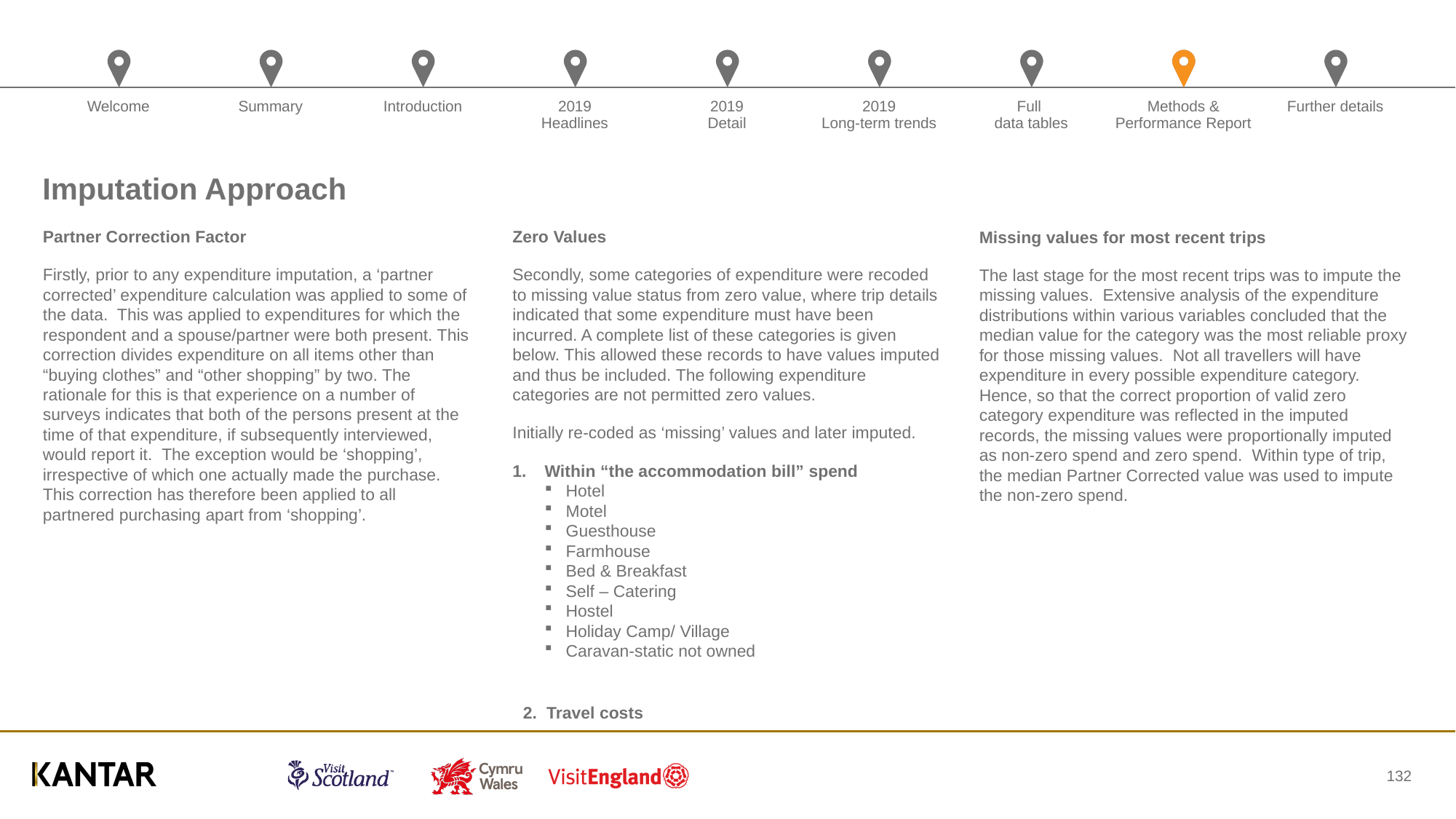

# Imputation Approach
Partner Correction Factor
Firstly, prior to any expenditure imputation, a ‘partner corrected’ expenditure calculation was applied to some of the data.  This was applied to expenditures for which the respondent and a spouse/partner were both present. This correction divides expenditure on all items other than “buying clothes” and “other shopping” by two. The rationale for this is that experience on a number of surveys indicates that both of the persons present at the time of that expenditure, if subsequently interviewed, would report it.  The exception would be ‘shopping’, irrespective of which one actually made the purchase. This correction has therefore been applied to all partnered purchasing apart from ‘shopping’.

Zero Values
Secondly, some categories of expenditure were recoded to missing value status from zero value, where trip details indicated that some expenditure must have been incurred. A complete list of these categories is given below. This allowed these records to have values imputed and thus be included. The following expenditure categories are not permitted zero values.
Initially re-coded as ‘missing’ values and later imputed.
Within “the accommodation bill” spend
Hotel
Motel
Guesthouse
Farmhouse
Bed & Breakfast
Self – Catering
Hostel
Holiday Camp/ Village
Caravan-static not owned

2.  Travel costs

Missing values for most recent trips
The last stage for the most recent trips was to impute the missing values.  Extensive analysis of the expenditure distributions within various variables concluded that the median value for the category was the most reliable proxy for those missing values.  Not all travellers will have expenditure in every possible expenditure category. Hence, so that the correct proportion of valid zero category expenditure was reflected in the imputed records, the missing values were proportionally imputed as non-zero spend and zero spend.  Within type of trip, the median Partner Corrected value was used to impute the non-zero spend.

132